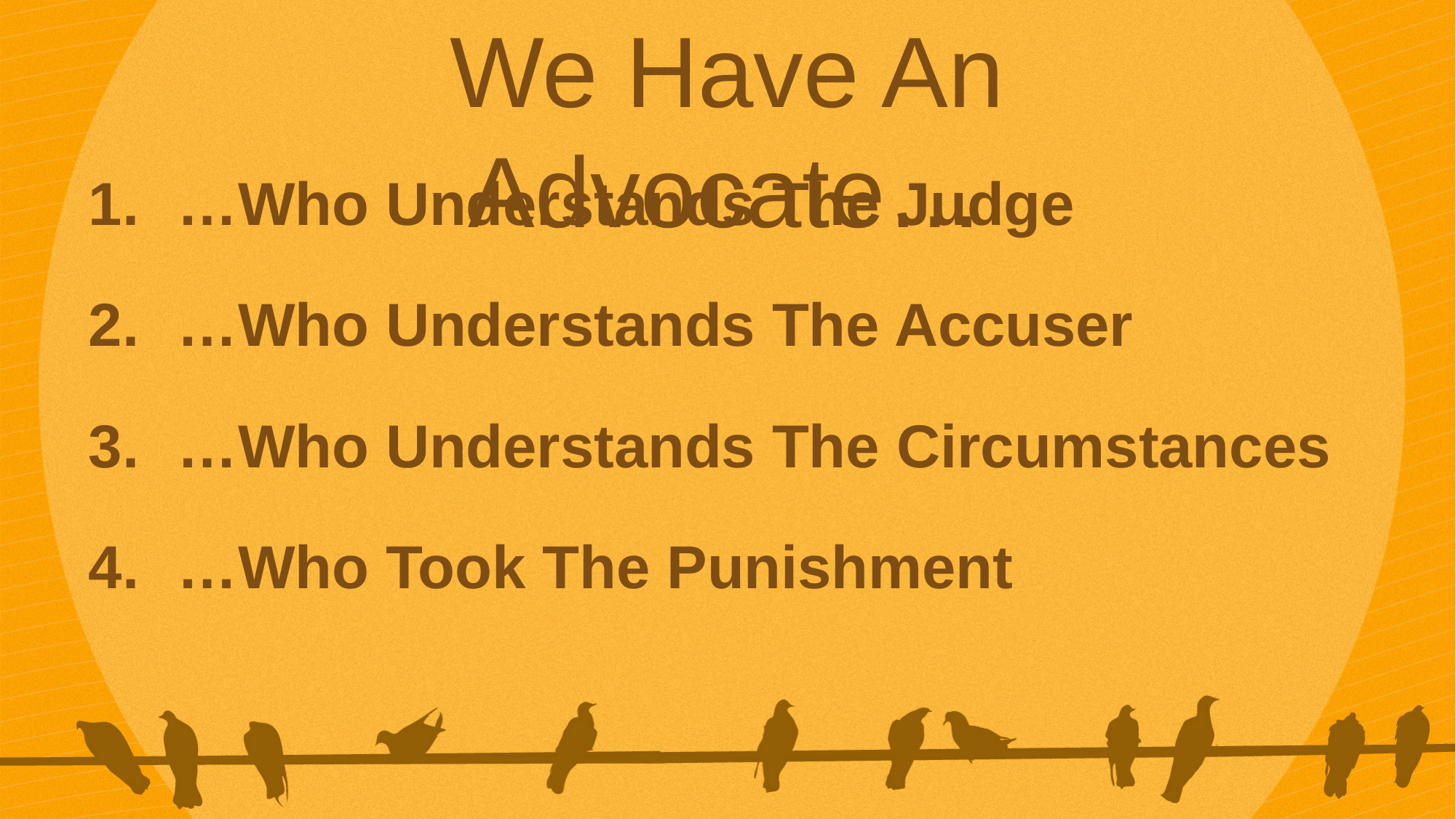

We Have An Advocate…
…Who Understands The Judge
…Who Understands The Accuser
…Who Understands The Circumstances
…Who Took The Punishment